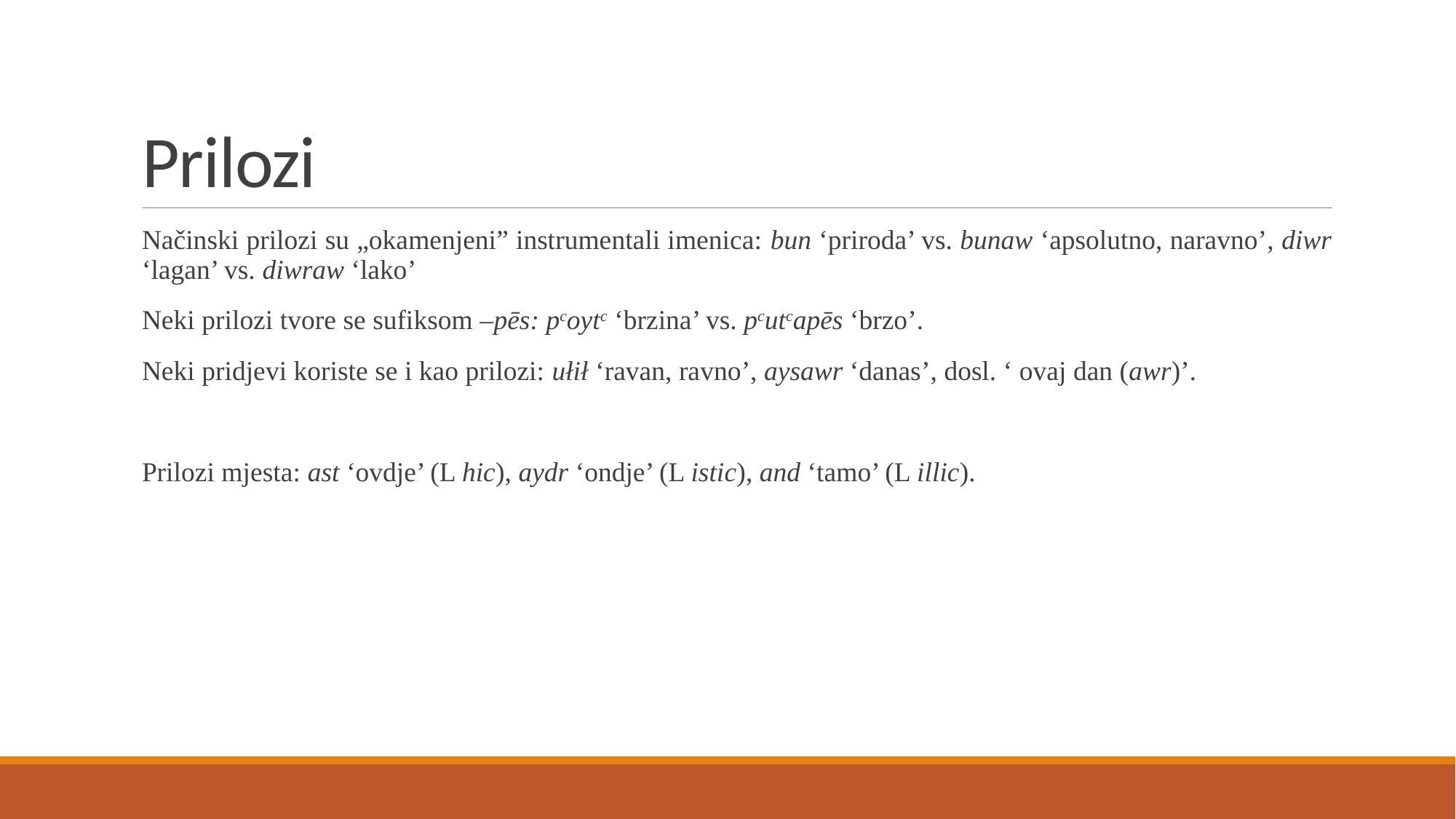

# Prilozi
Načinski prilozi su „okamenjeni” instrumentali imenica: bun ‘priroda’ vs. bunaw ‘apsolutno, naravno’, diwr ‘lagan’ vs. diwraw ‘lako’
Neki prilozi tvore se sufiksom –pēs: pcoytc ‘brzina’ vs. pcutcapēs ‘brzo’.
Neki pridjevi koriste se i kao prilozi: ułił ‘ravan, ravno’, aysawr ‘danas’, dosl. ‘ ovaj dan (awr)’.

Prilozi mjesta: ast ‘ovdje’ (L hic), aydr ‘ondje’ (L istic), and ‘tamo’ (L illic).